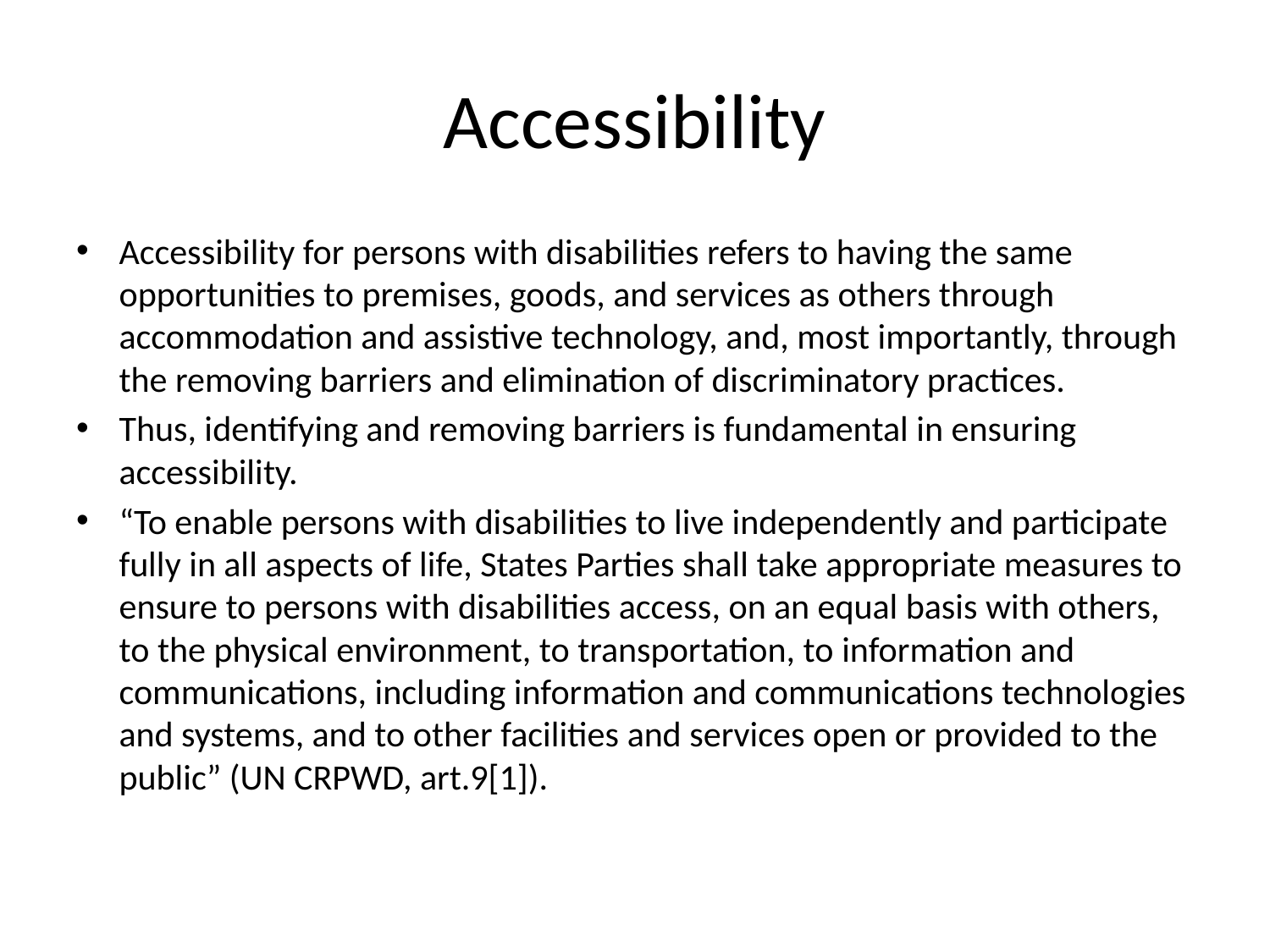

# Accessibility
Accessibility for persons with disabilities refers to having the same opportunities to premises, goods, and services as others through accommodation and assistive technology, and, most importantly, through the removing barriers and elimination of discriminatory practices.
Thus, identifying and removing barriers is fundamental in ensuring accessibility.
“To enable persons with disabilities to live independently and participate fully in all aspects of life, States Parties shall take appropriate measures to ensure to persons with disabilities access, on an equal basis with others, to the physical environment, to transportation, to information and communications, including information and communications technologies and systems, and to other facilities and services open or provided to the public” (UN CRPWD, art.9[1]).